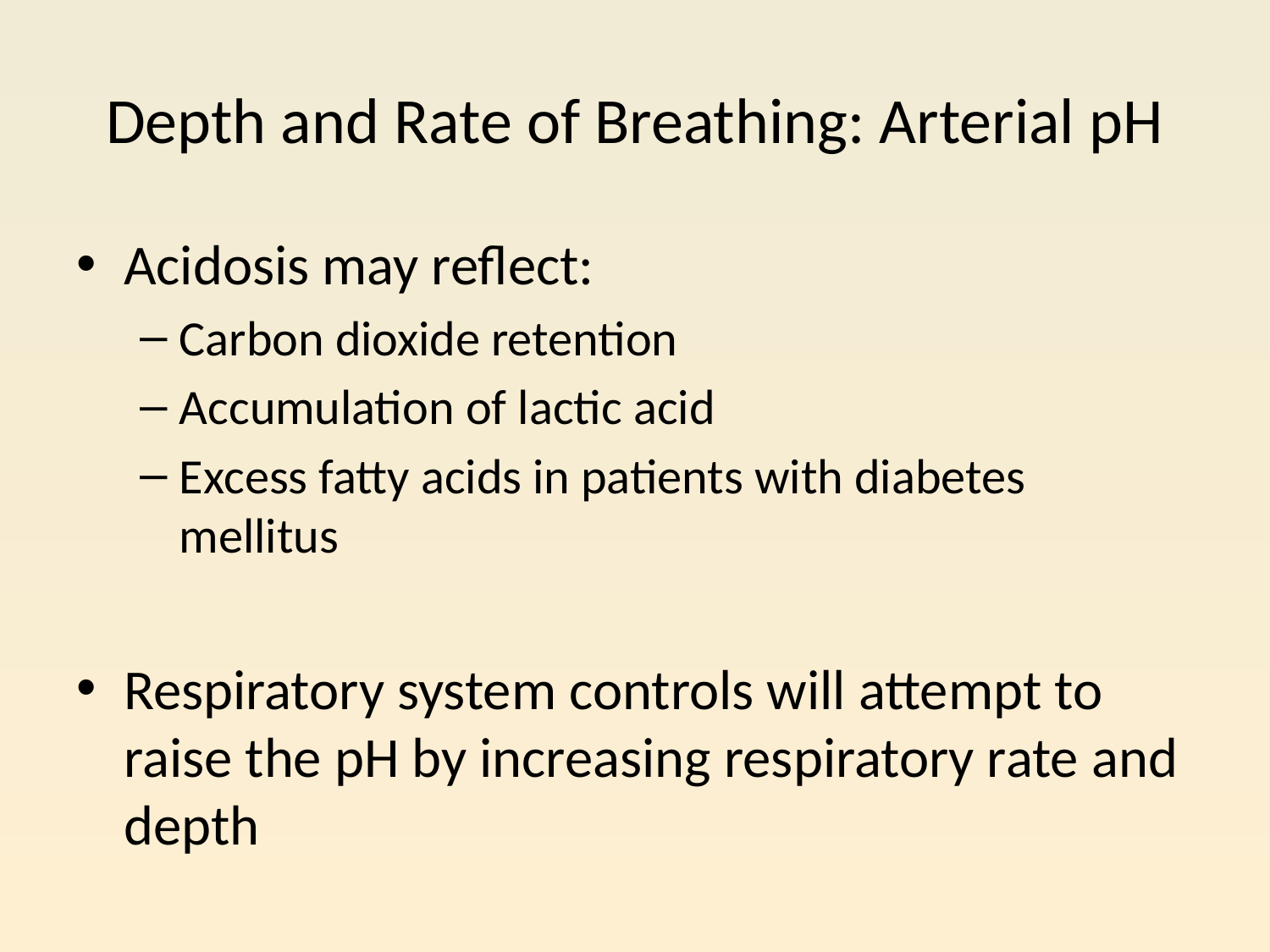

# Depth and Rate of Breathing: Arterial pH
Acidosis may reflect:
Carbon dioxide retention
Accumulation of lactic acid
Excess fatty acids in patients with diabetes mellitus

Respiratory system controls will attempt to raise the pH by increasing respiratory rate and depth